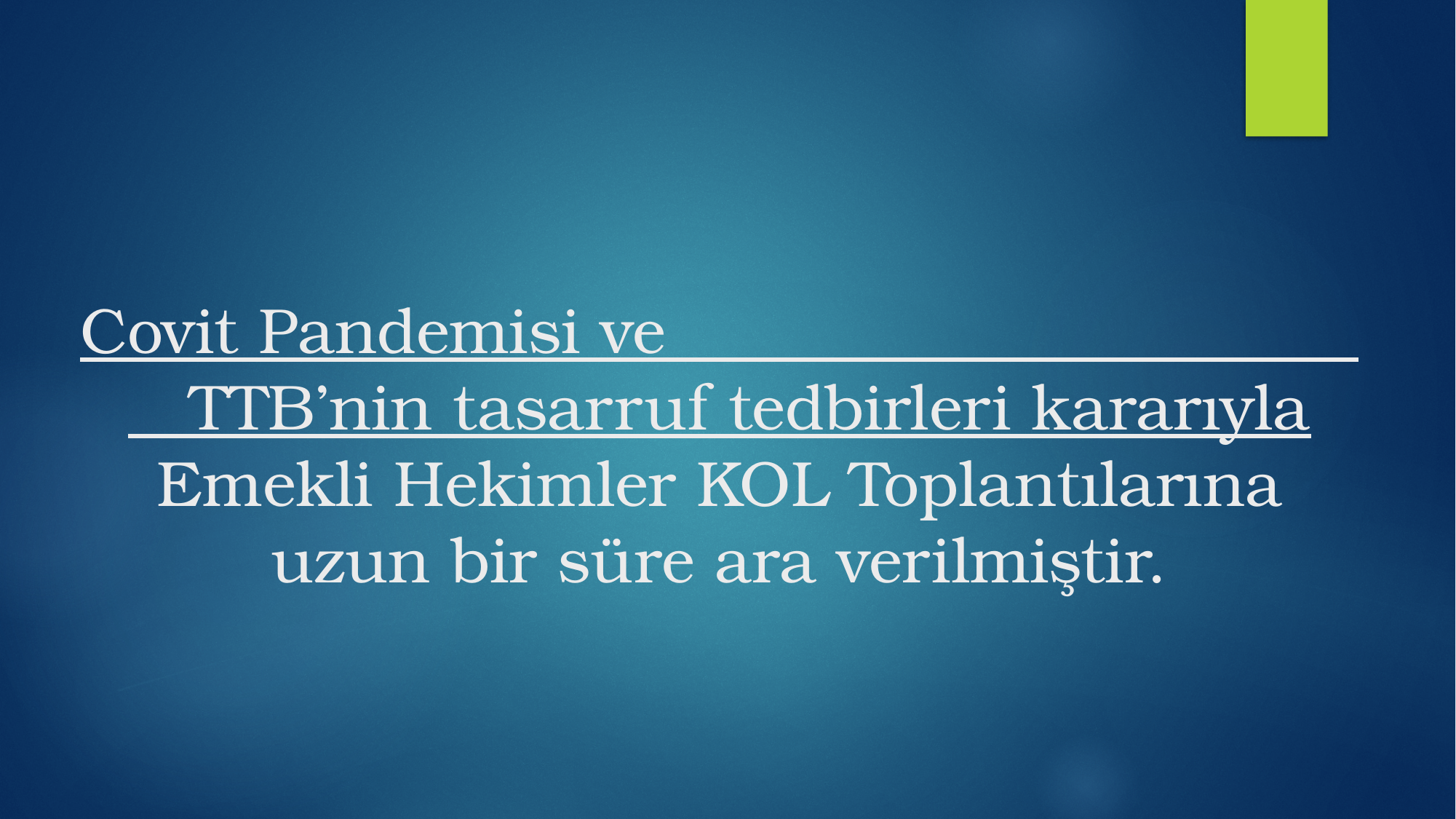

# Covit Pandemisi ve                                      TTB’nin tasarruf tedbirleri kararıyla Emekli Hekimler KOL Toplantılarına uzun bir süre ara verilmiştir.